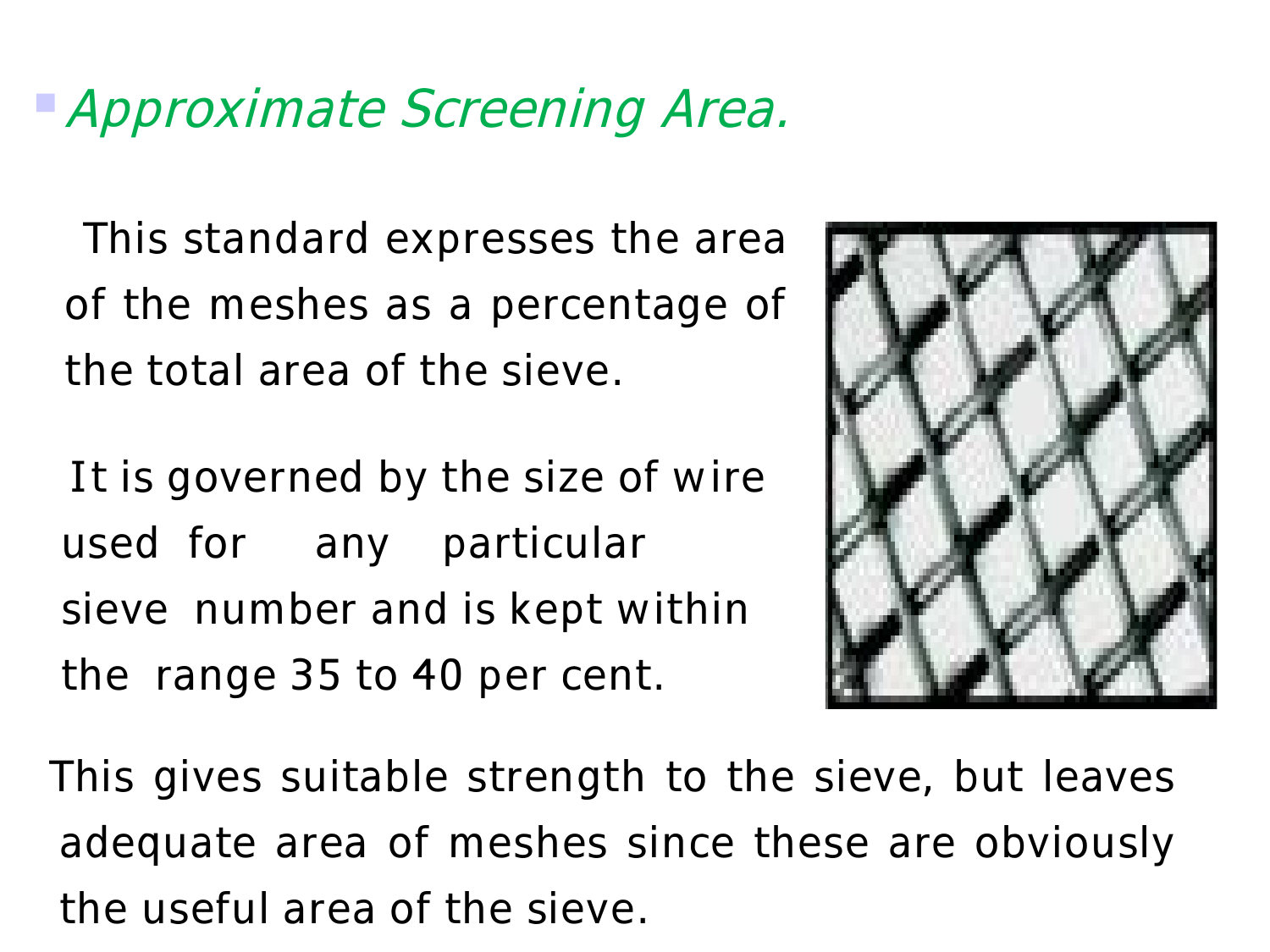

Approximate Screening Area.

This standard expresses the area  of the meshes as a percentage of  the total area of the sieve.
It is governed by the size of wire  used	for	any	particular	sieve  number and is kept within the  range 35 to 40 per cent.
This gives suitable strength to the sieve, but leaves  adequate area of meshes since these are obviously  the useful area of the sieve.